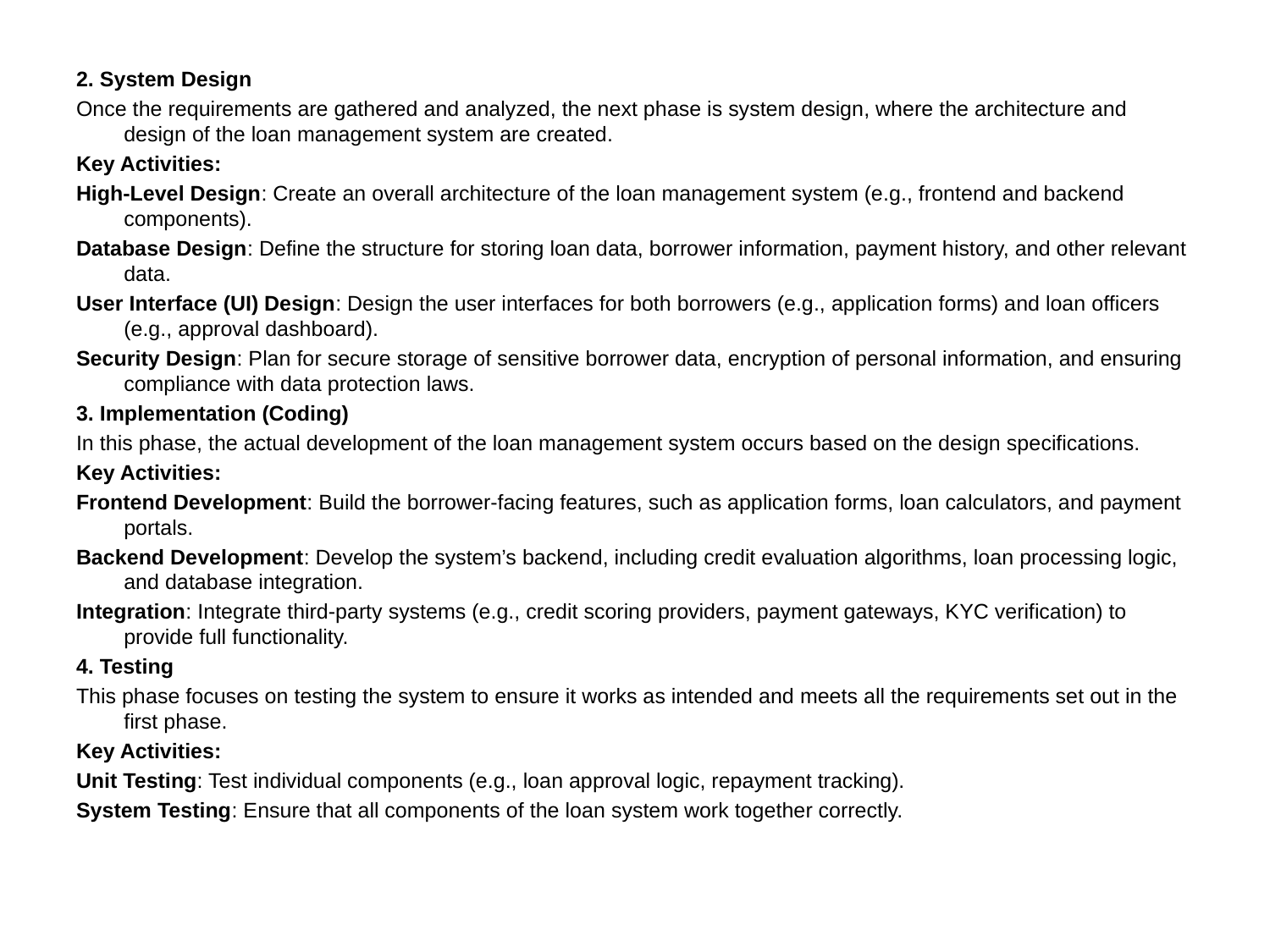

2. System Design
Once the requirements are gathered and analyzed, the next phase is system design, where the architecture and design of the loan management system are created.
Key Activities:
High-Level Design: Create an overall architecture of the loan management system (e.g., frontend and backend components).
Database Design: Define the structure for storing loan data, borrower information, payment history, and other relevant data.
User Interface (UI) Design: Design the user interfaces for both borrowers (e.g., application forms) and loan officers (e.g., approval dashboard).
Security Design: Plan for secure storage of sensitive borrower data, encryption of personal information, and ensuring compliance with data protection laws.
3. Implementation (Coding)
In this phase, the actual development of the loan management system occurs based on the design specifications.
Key Activities:
Frontend Development: Build the borrower-facing features, such as application forms, loan calculators, and payment portals.
Backend Development: Develop the system’s backend, including credit evaluation algorithms, loan processing logic, and database integration.
Integration: Integrate third-party systems (e.g., credit scoring providers, payment gateways, KYC verification) to provide full functionality.
4. Testing
This phase focuses on testing the system to ensure it works as intended and meets all the requirements set out in the first phase.
Key Activities:
Unit Testing: Test individual components (e.g., loan approval logic, repayment tracking).
System Testing: Ensure that all components of the loan system work together correctly.